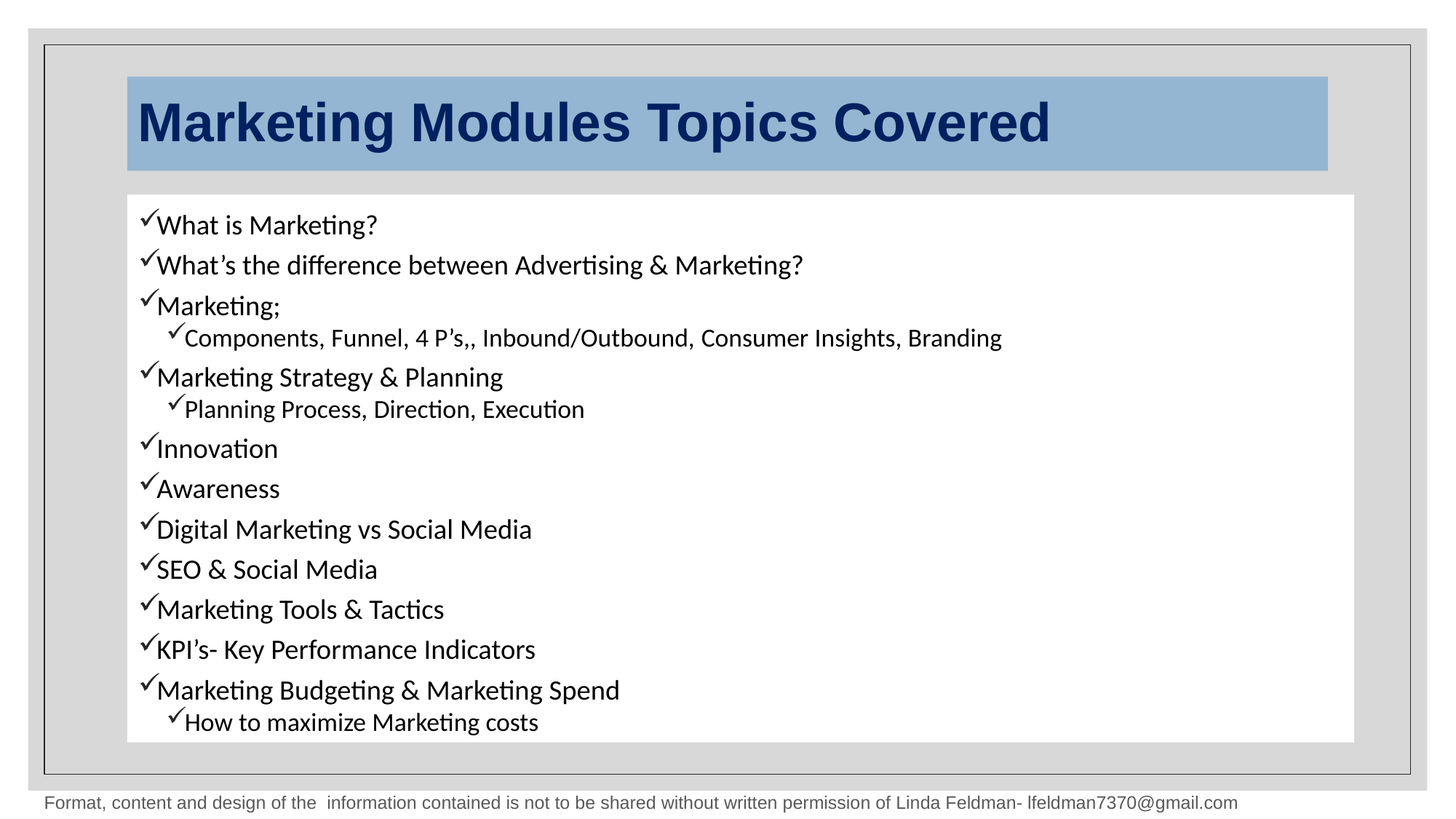

# Marketing Modules Topics Covered
What is Marketing?
What’s the difference between Advertising & Marketing?
Marketing;
Components, Funnel, 4 P’s,, Inbound/Outbound, Consumer Insights, Branding
Marketing Strategy & Planning
Planning Process, Direction, Execution
Innovation
Awareness
Digital Marketing vs Social Media
SEO & Social Media
Marketing Tools & Tactics
KPI’s- Key Performance Indicators
Marketing Budgeting & Marketing Spend
How to maximize Marketing costs

Format, content and design of the  information contained is not to be shared without written permission of Linda Feldman- lfeldman7370@gmail.com